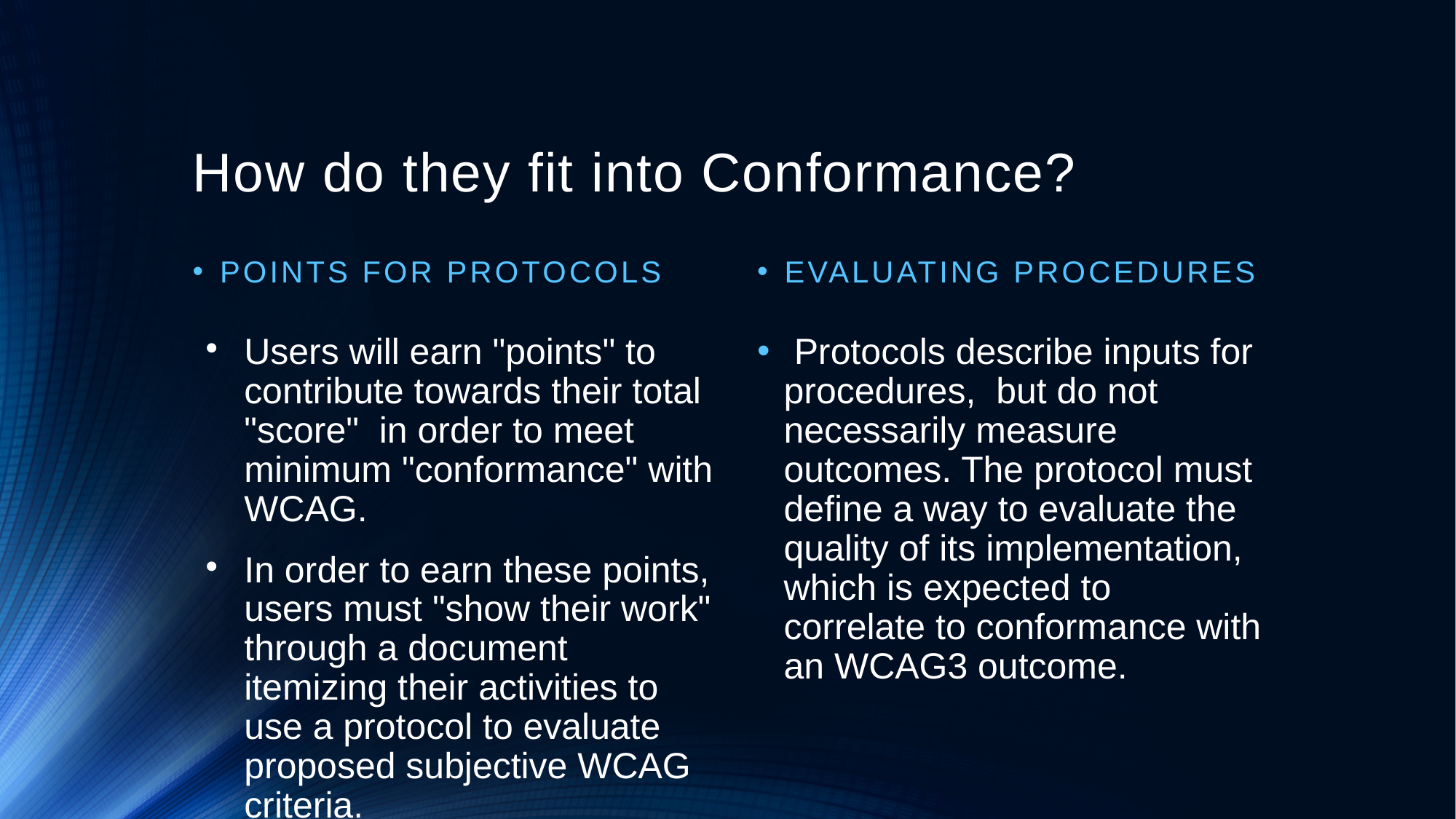

# How do they fit into Conformance?
Points for Protocols
Evaluating procedures
Users will earn "points" to contribute towards their total "score"  in order to meet minimum "conformance" with WCAG.
In order to earn these points, users must "show their work" through a document itemizing their activities to use a protocol to evaluate proposed subjective WCAG criteria.
 Protocols describe inputs for procedures,  but do not necessarily measure outcomes. The protocol must define a way to evaluate the quality of its implementation, which is expected to correlate to conformance with an WCAG3 outcome.